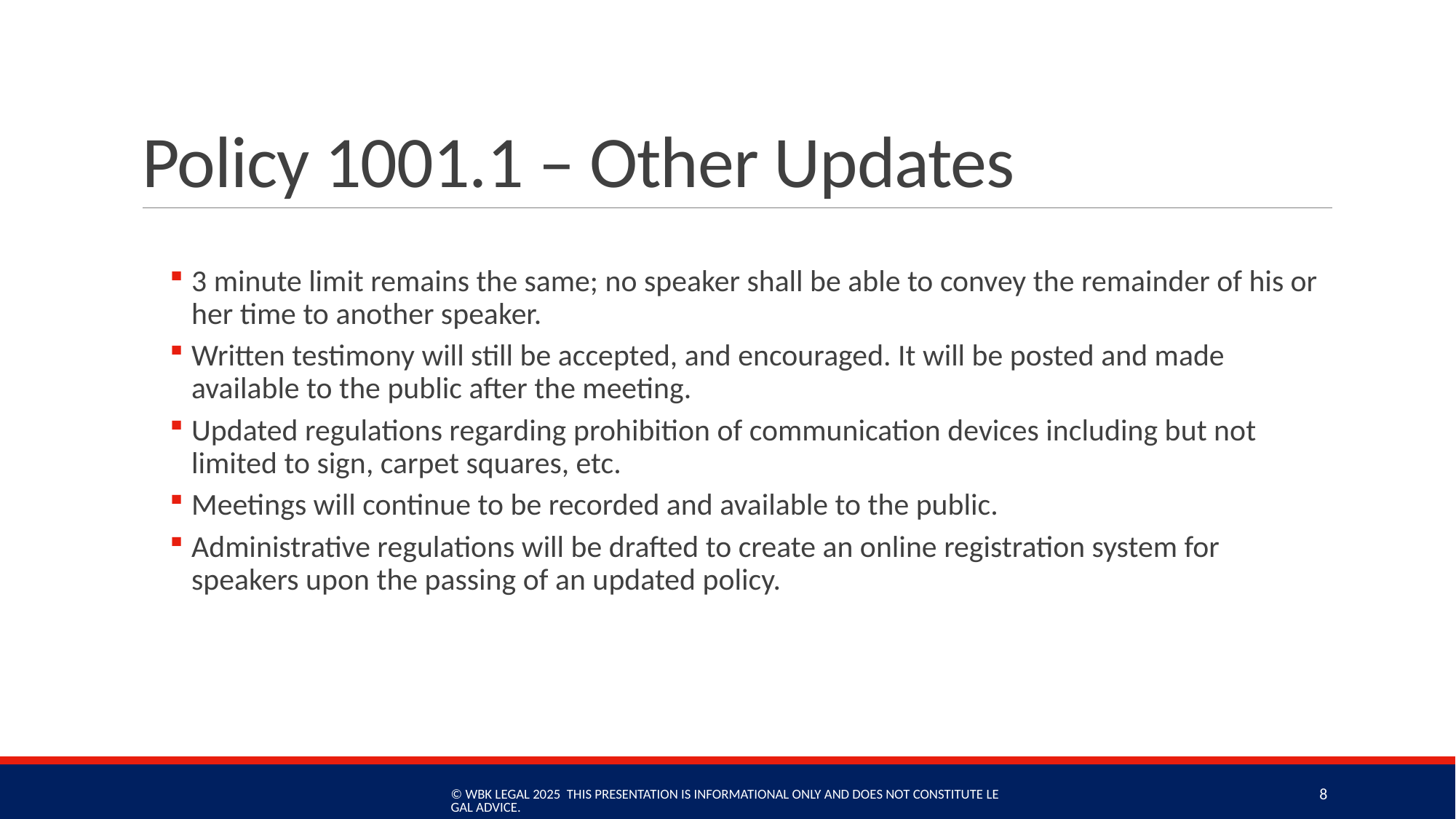

# Policy 1001.1 – Other Updates

3 minute limit remains the same; no speaker shall be able to convey the remainder of his or her time to another speaker.
Written testimony will still be accepted, and encouraged. It will be posted and made available to the public after the meeting.
Updated regulations regarding prohibition of communication devices including but not limited to sign, carpet squares, etc.
Meetings will continue to be recorded and available to the public.
Administrative regulations will be drafted to create an online registration system for speakers upon the passing of an updated policy.

© WBK Legal 2025  This presentation is informational only and does not constitute legal advice.
8